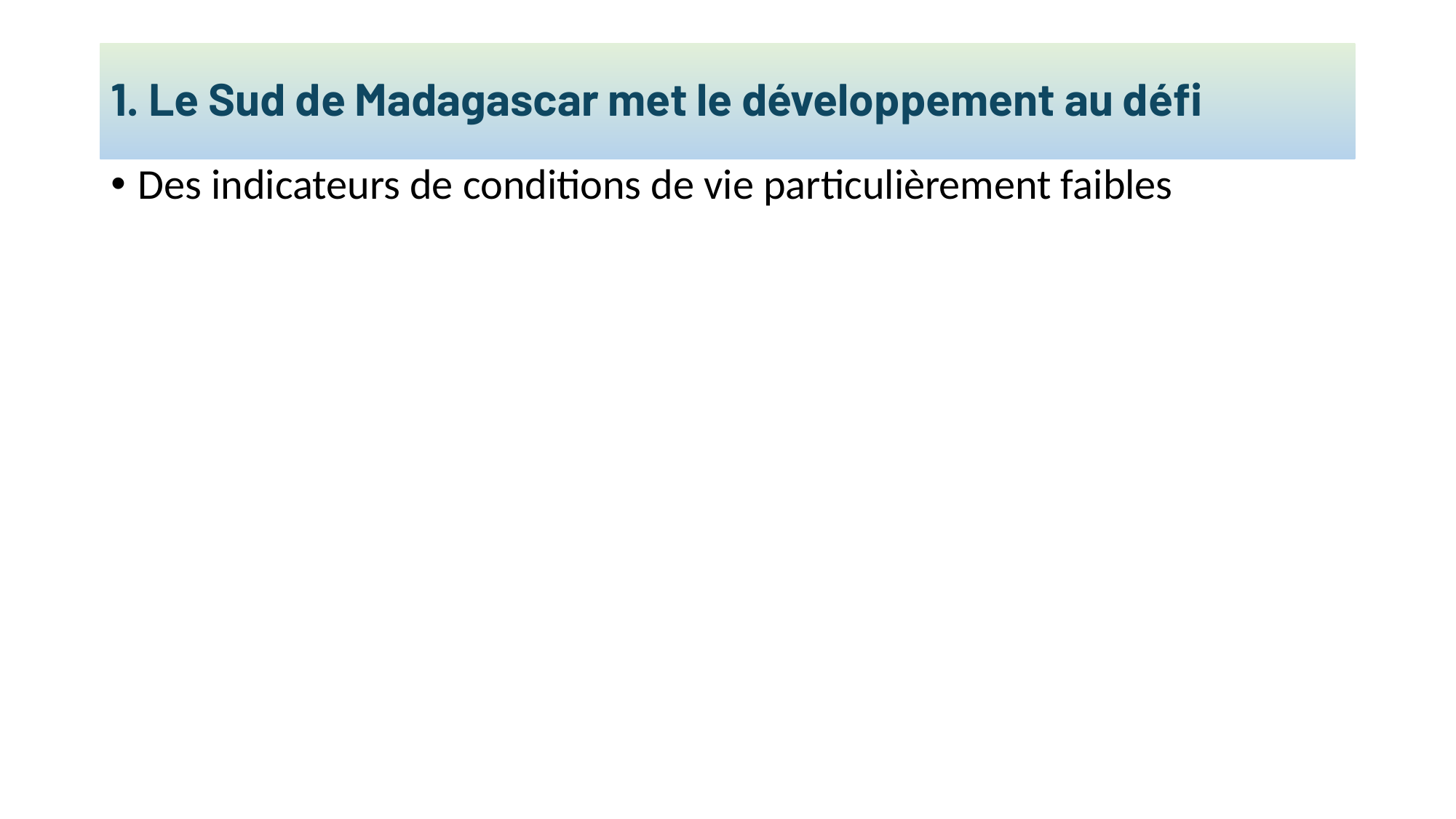

# Le Sud de Madagascar met le développement au défi
1. Le Sud de Madagascar met le développement au défi
Des indicateurs de conditions de vie particulièrement faibles